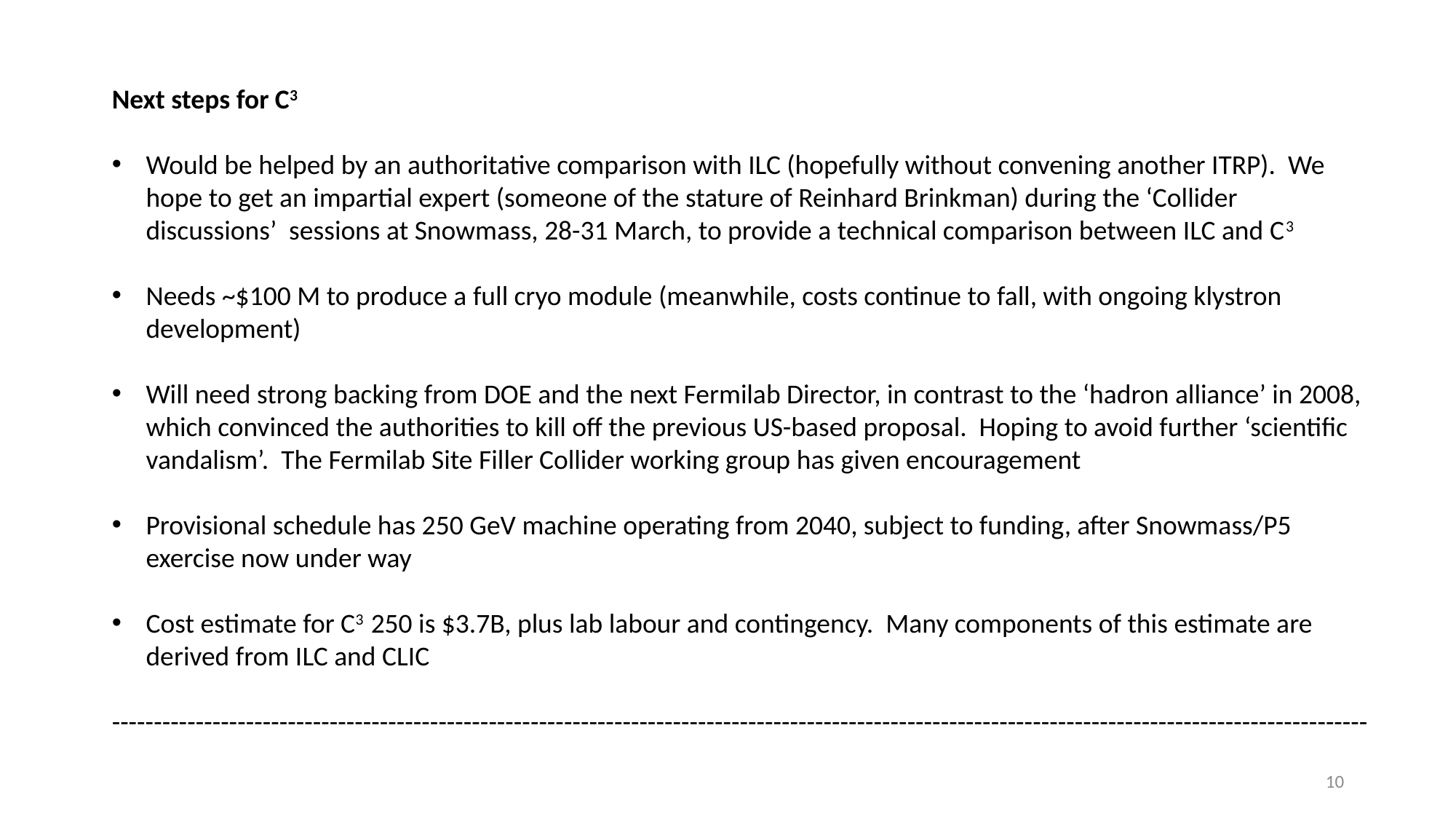

Next steps for C3

Would be helped by an authoritative comparison with ILC (hopefully without convening another ITRP).  We hope to get an impartial expert (someone of the stature of Reinhard Brinkman) during the ‘Collider discussions’  sessions at Snowmass, 28-31 March, to provide a technical comparison between ILC and C3

Needs ~$100 M to produce a full cryo module (meanwhile, costs continue to fall, with ongoing klystron development)

Will need strong backing from DOE and the next Fermilab Director, in contrast to the ‘hadron alliance’ in 2008, which convinced the authorities to kill off the previous US-based proposal.  Hoping to avoid further ‘scientific vandalism’.  The Fermilab Site Filler Collider working group has given encouragement

Provisional schedule has 250 GeV machine operating from 2040, subject to funding, after Snowmass/P5 exercise now under way

Cost estimate for C3  250 is $3.7B, plus lab labour and contingency.  Many components of this estimate are derived from ILC and CLIC

------------------------------------------------------------------------------------------------------------------------------------------------------

10